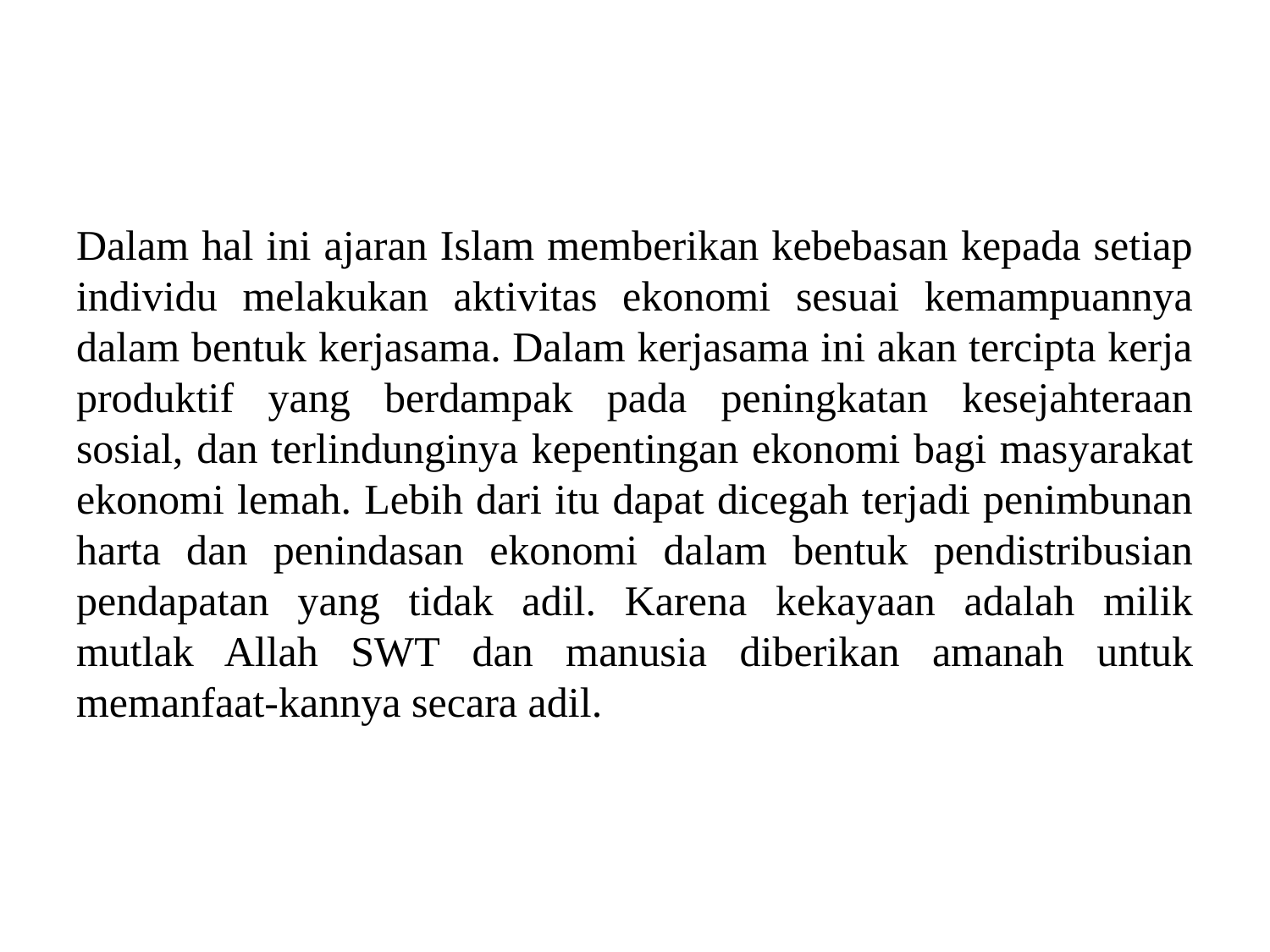

#
Dalam hal ini ajaran Islam memberikan kebebasan kepada setiap individu melakukan aktivitas ekonomi sesuai kemampuannya dalam bentuk kerjasama. Dalam kerjasama ini akan tercipta kerja produktif yang berdampak pada peningkatan kesejahteraan sosial, dan terlindunginya kepentingan ekonomi bagi masyarakat ekonomi lemah. Lebih dari itu dapat dicegah terjadi penimbunan harta dan penindasan ekonomi dalam bentuk pendistribusian pendapatan yang tidak adil. Karena kekayaan adalah milik mutlak Allah SWT dan manusia diberikan amanah untuk memanfaat-kannya secara adil.